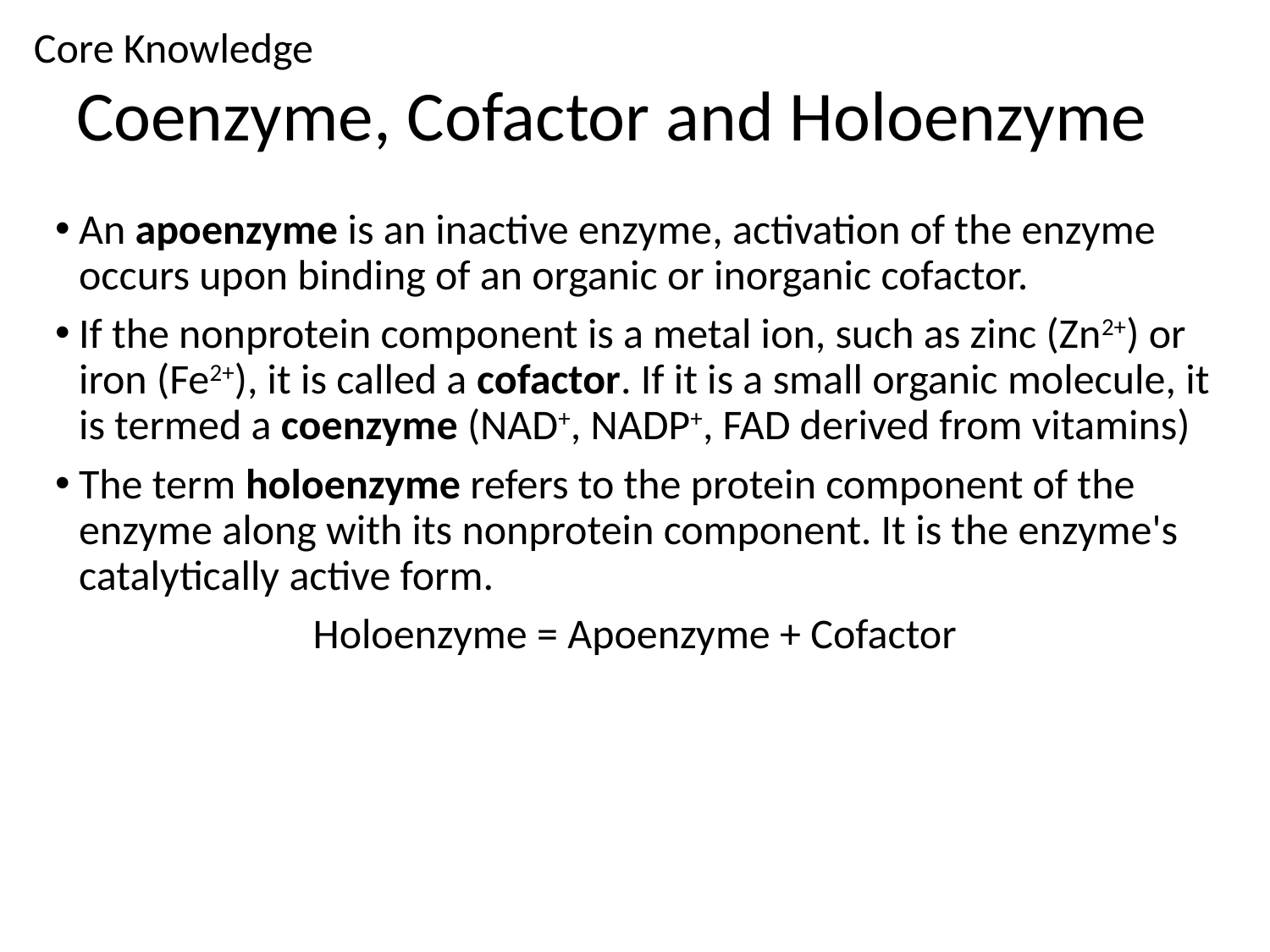

Core Knowledge
# Coenzyme, Cofactor and Holoenzyme
An apoenzyme is an inactive enzyme, activation of the enzyme occurs upon binding of an organic or inorganic cofactor.
If the nonprotein component is a metal ion, such as zinc (Zn2+) or iron (Fe2+), it is called a cofactor. If it is a small organic molecule, it is termed a coenzyme (NAD+, NADP+, FAD derived from vitamins)
The term holoenzyme refers to the protein component of the enzyme along with its nonprotein component. It is the enzyme's catalytically active form.
Holoenzyme = Apoenzyme + Cofactor